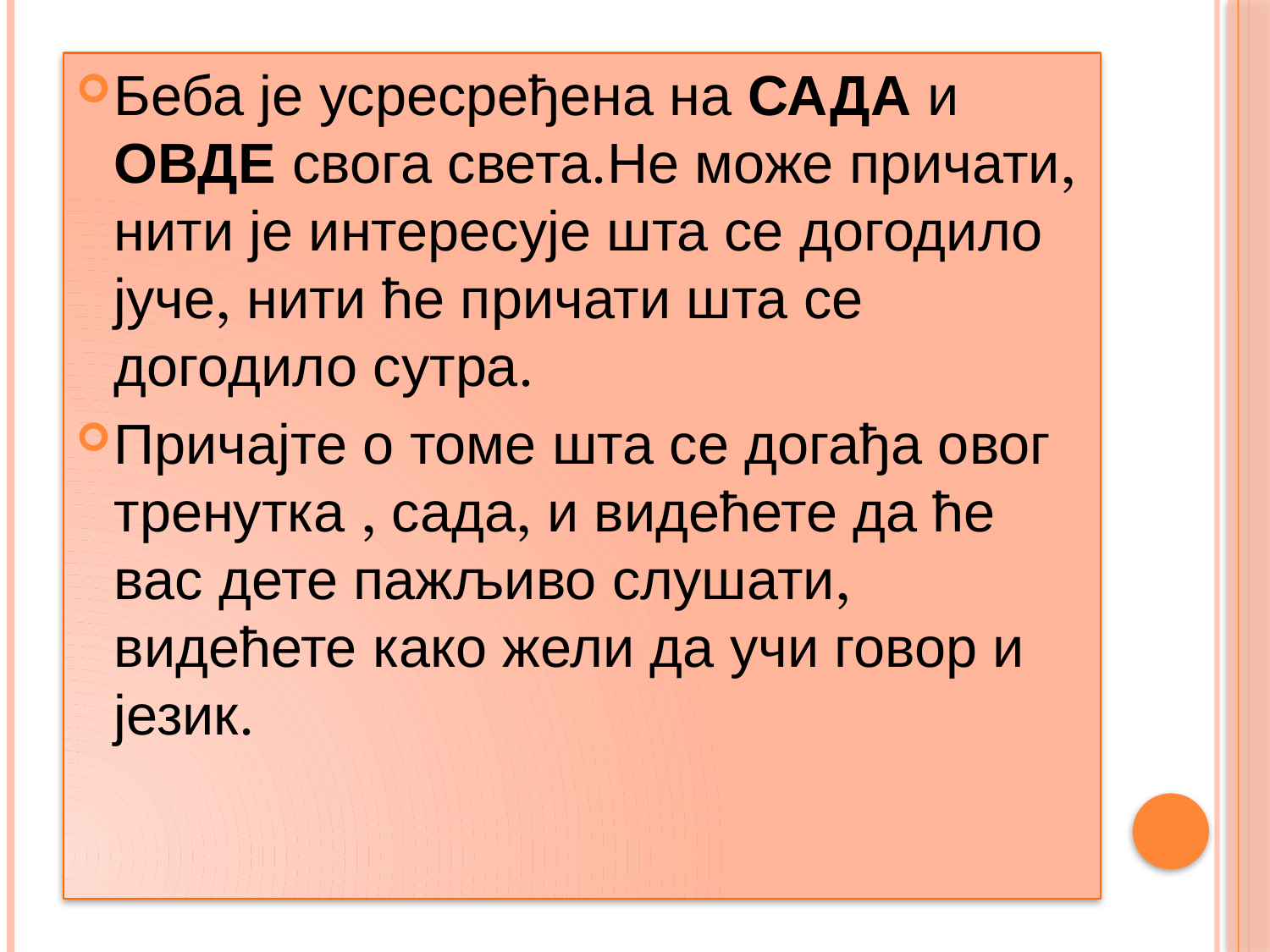

#
Беба је усресређена на САДА и ОВДЕ свога света.Не може причати, нити је интересује шта се догодило јуче, нити ће причати шта се догодило сутра.
Причајте о томе шта се догађа овог тренутка , сада, и видећете да ће вас дете пажљиво слушати, видећете како жели да учи говор и језик.